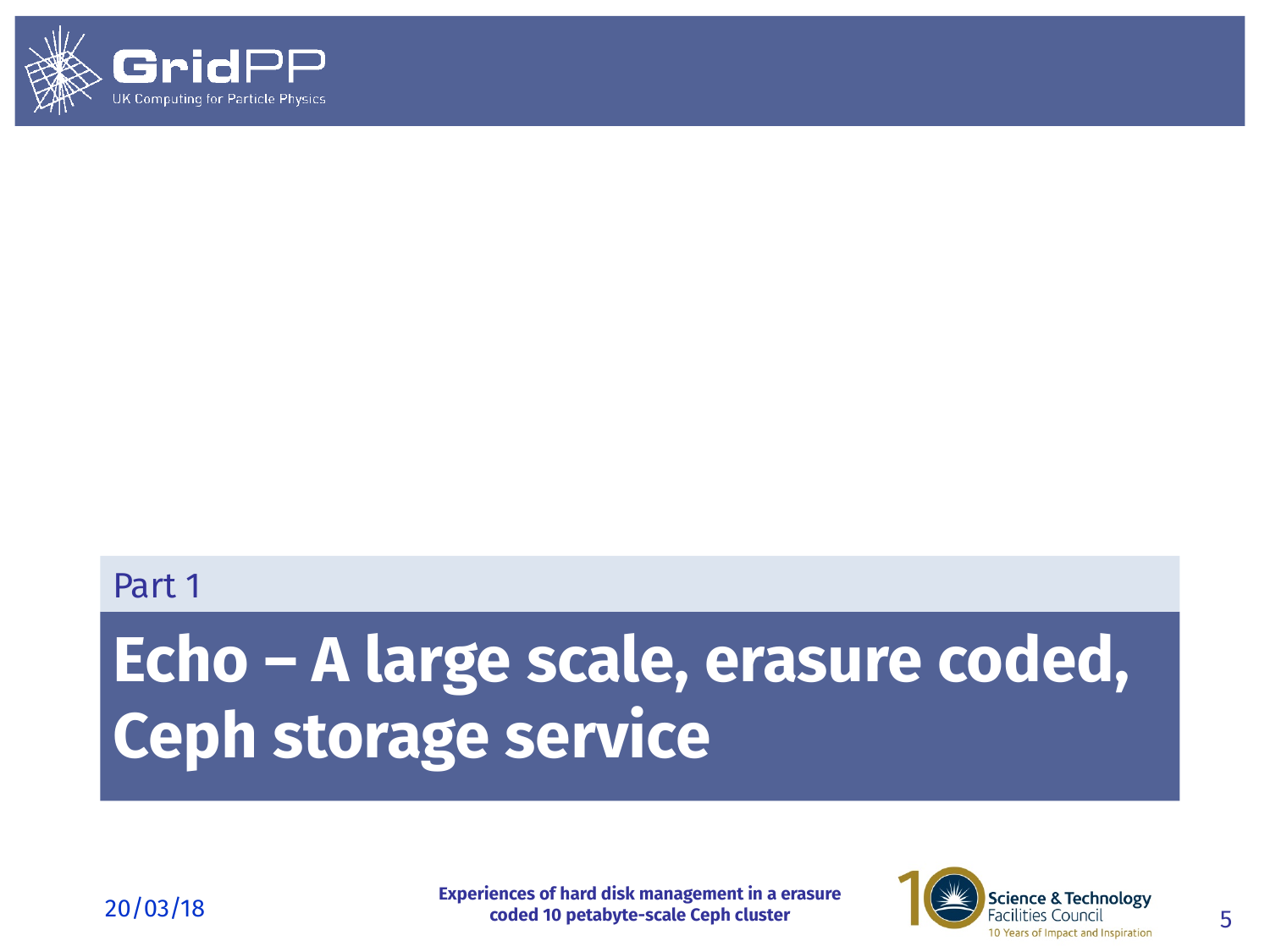

Part 1
# Echo – A large scale, erasure coded, Ceph storage service
20/03/18
5